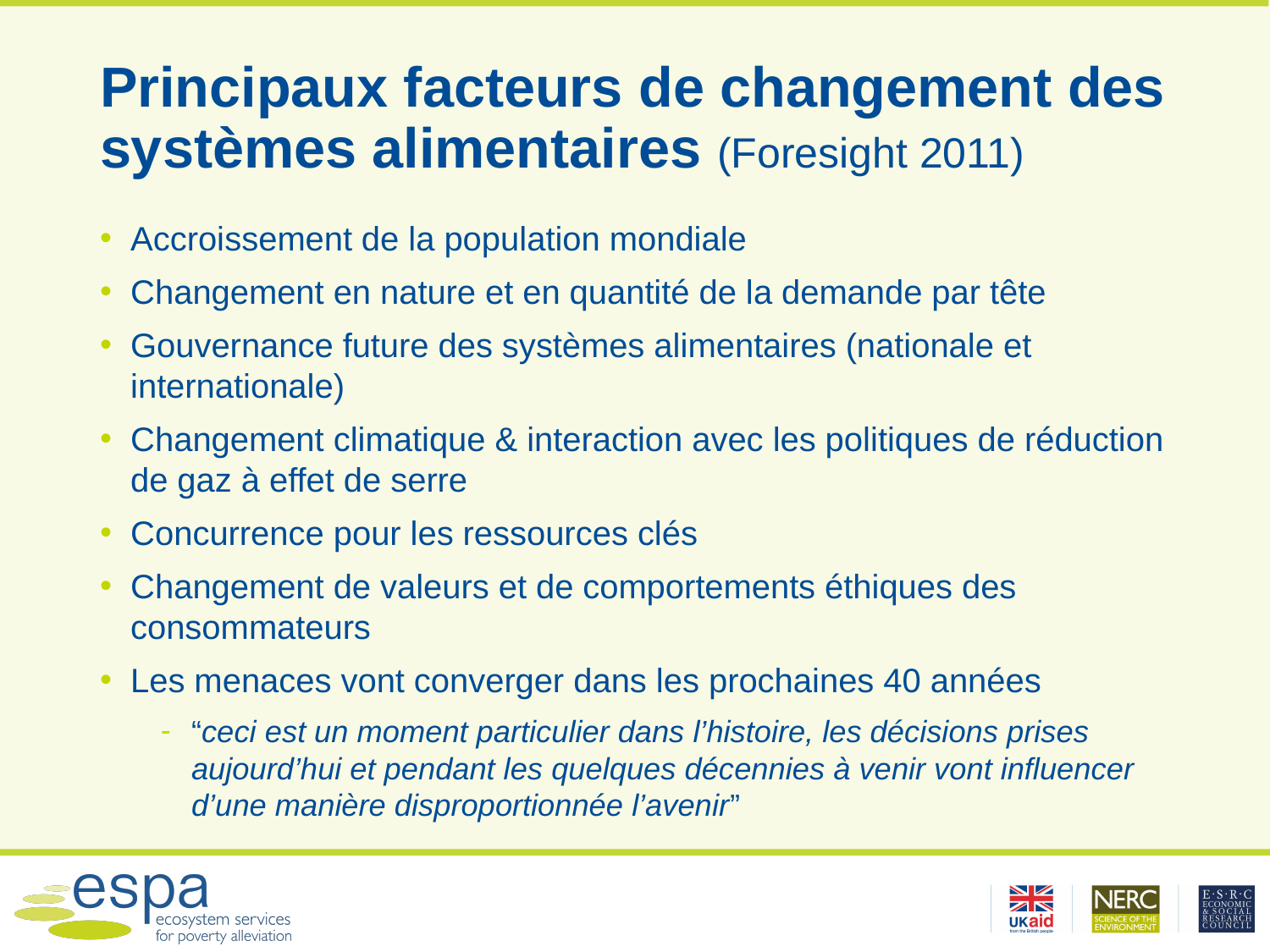

# Principaux facteurs de changement des systèmes alimentaires (Foresight 2011)
Accroissement de la population mondiale
Changement en nature et en quantité de la demande par tête
Gouvernance future des systèmes alimentaires (nationale et internationale)
Changement climatique & interaction avec les politiques de réduction de gaz à effet de serre
Concurrence pour les ressources clés
Changement de valeurs et de comportements éthiques des consommateurs
Les menaces vont converger dans les prochaines 40 années
“ceci est un moment particulier dans l’histoire, les décisions prises aujourd’hui et pendant les quelques décennies à venir vont influencer d’une manière disproportionnée l’avenir”